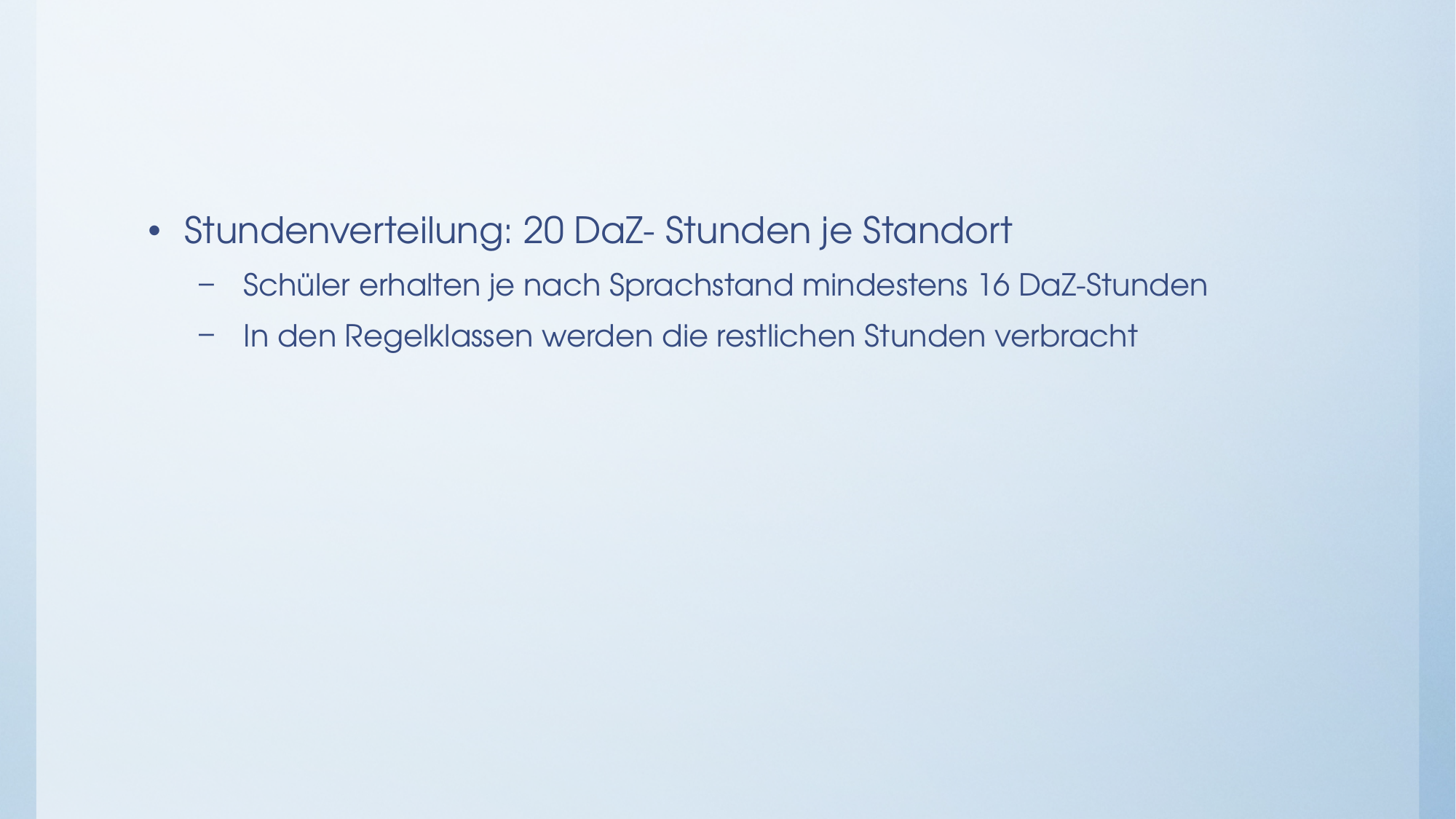

#
Stundenverteilung: 20 DaZ- Stunden je Standort
 Schüler erhalten je nach Sprachstand mindestens 16 DaZ-Stunden
 In den Regelklassen werden die restlichen Stunden verbracht